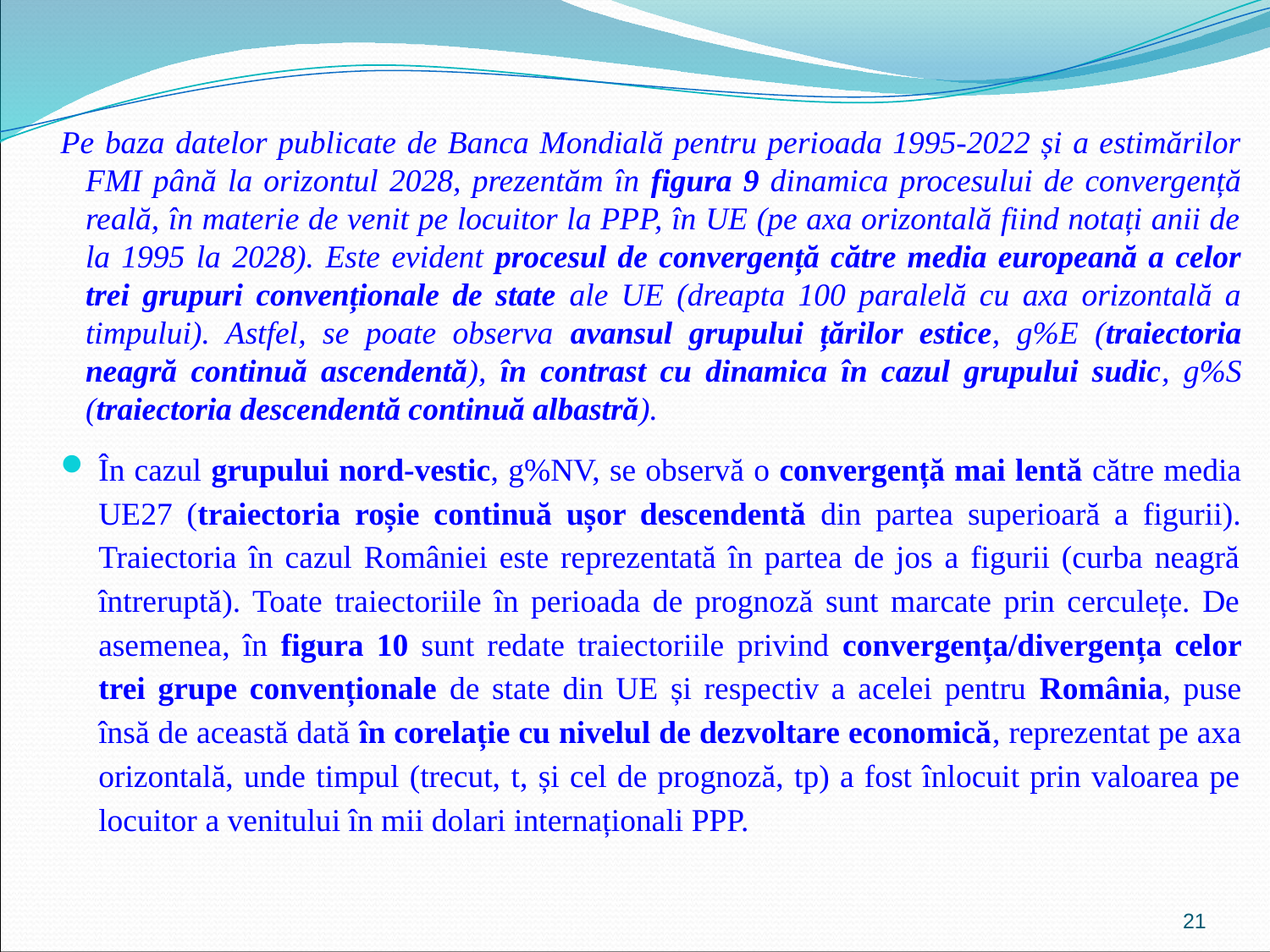

Pe baza datelor publicate de Banca Mondială pentru perioada 1995-2022 și a estimărilor FMI până la orizontul 2028, prezentăm în figura 9 dinamica procesului de convergență reală, în materie de venit pe locuitor la PPP, în UE (pe axa orizontală fiind notați anii de la 1995 la 2028). Este evident procesul de convergență către media europeană a celor trei grupuri convenționale de state ale UE (dreapta 100 paralelă cu axa orizontală a timpului). Astfel, se poate observa avansul grupului țărilor estice, g%E (traiectoria neagră continuă ascendentă), în contrast cu dinamica în cazul grupului sudic, g%S (traiectoria descendentă continuă albastră).
În cazul grupului nord-vestic, g%NV, se observă o convergență mai lentă către media UE27 (traiectoria roșie continuă ușor descendentă din partea superioară a figurii). Traiectoria în cazul României este reprezentată în partea de jos a figurii (curba neagră întreruptă). Toate traiectoriile în perioada de prognoză sunt marcate prin cerculețe. De asemenea, în figura 10 sunt redate traiectoriile privind convergența/divergența celor trei grupe convenționale de state din UE și respectiv a acelei pentru România, puse însă de această dată în corelație cu nivelul de dezvoltare economică, reprezentat pe axa orizontală, unde timpul (trecut, t, și cel de prognoză, tp) a fost înlocuit prin valoarea pe locuitor a venitului în mii dolari internaționali PPP.

21